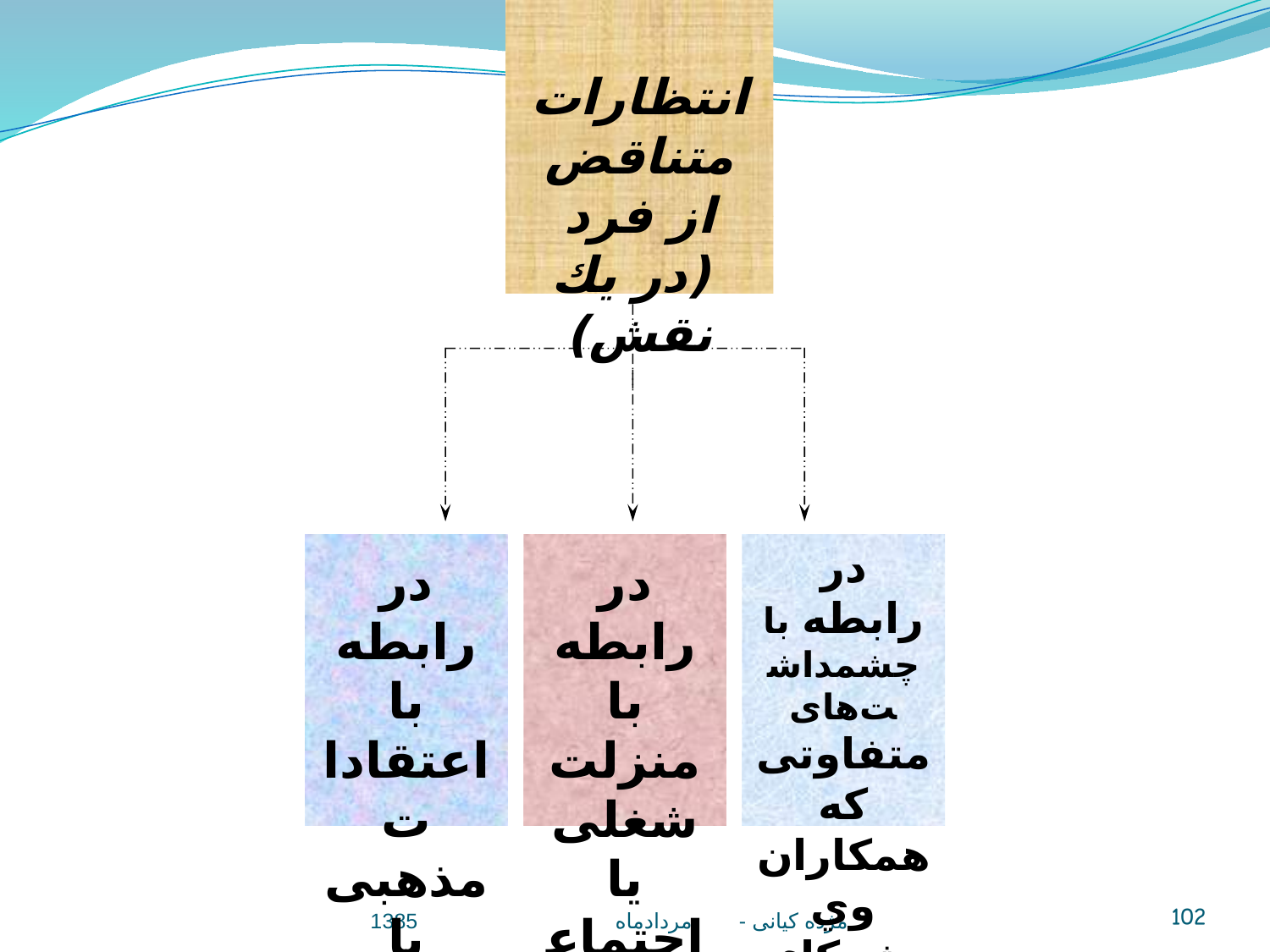

انتظارات متناقض از فرد
 (در يك نقش)

در رابطه با اعتقادات مذهبی يا سنتی

در رابطه با منزلت شغلی يا اجتماعی فرد
در رابطه با چشمداشت‌های متفاوتی که همکاران وي شرکاء از فرد دارند
مژده کيانی - مردادماه 1385
102